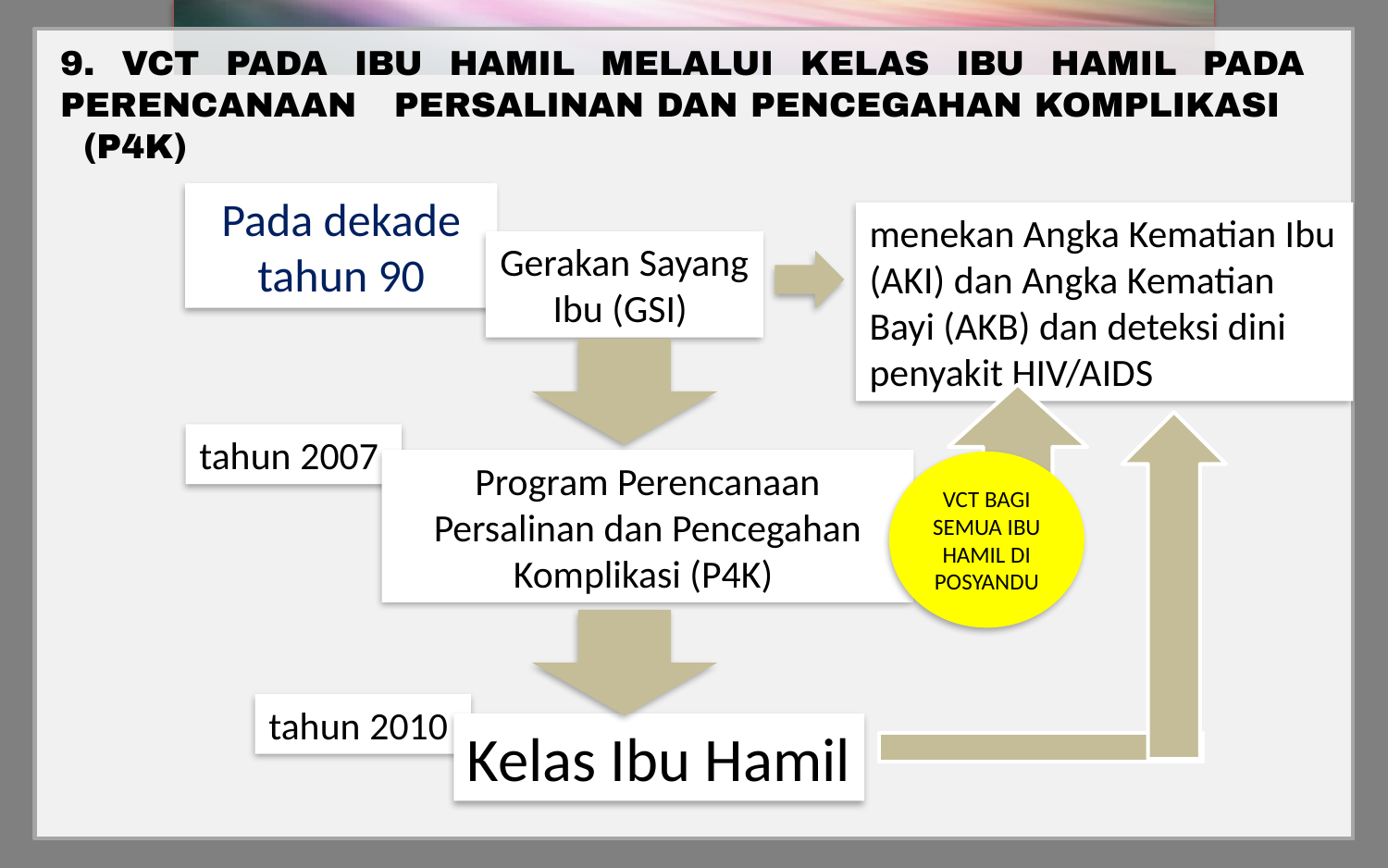

9. VCT PADA IBU HAMIL MELALUI KELAS IBU HAMIL PADA PERENCANAAN   PERSALINAN DAN PENCEGAHAN KOMPLIKASI     (P4K)
Pada dekade tahun 90
menekan Angka Kematian Ibu (AKI) dan Angka Kematian Bayi (AKB) dan deteksi dini penyakit HIV/AIDS
Gerakan Sayang Ibu (GSI)

tahun 2007
Program Perencanaan Persalinan dan Pencegahan Komplikasi (P4K)
VCT BAGI SEMUA IBU HAMIL DI POSYANDU

tahun 2010
Kelas Ibu Hamil